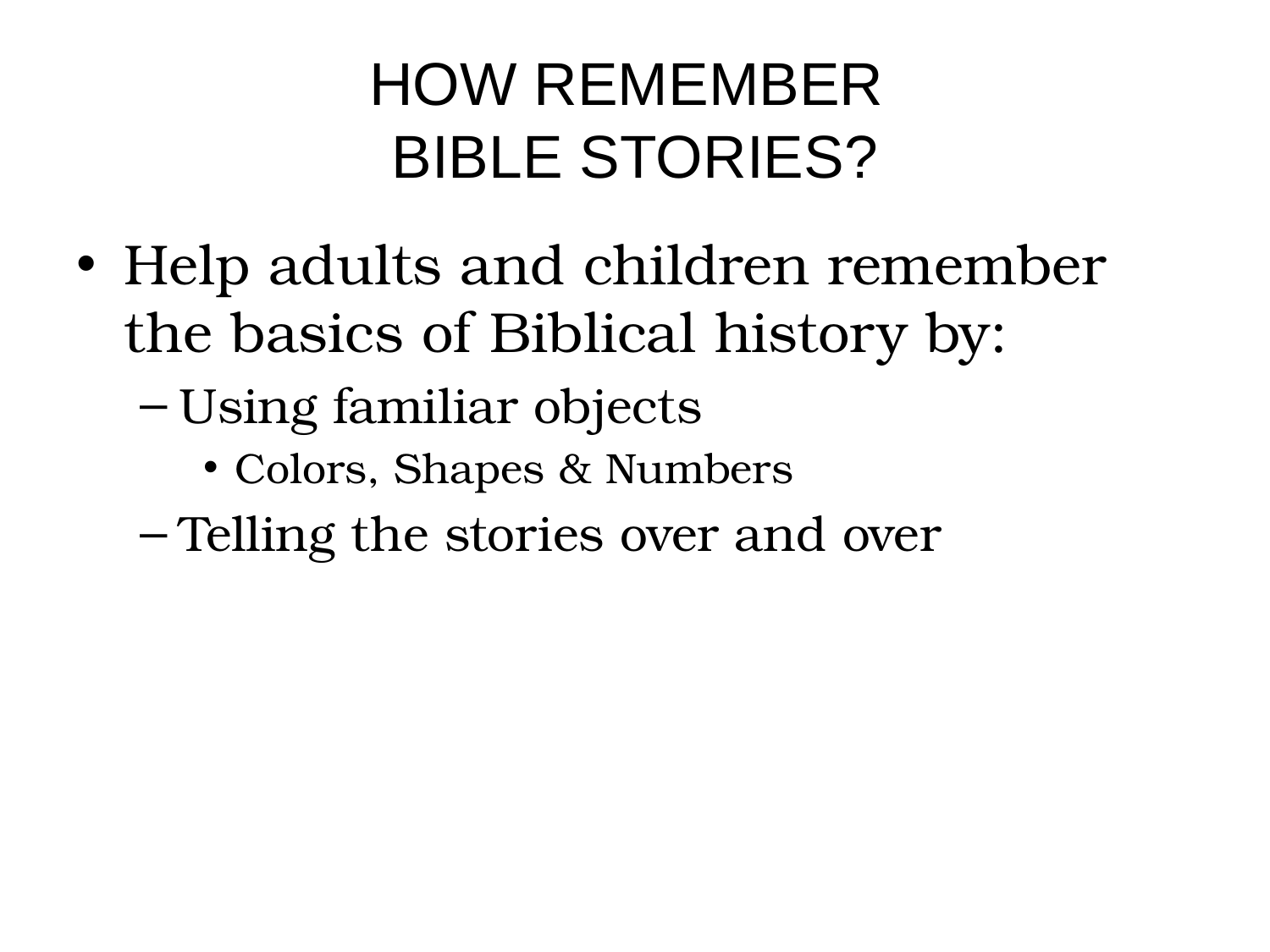

# HOW REMEMBER BIBLE STORIES?
Help adults and children remember the basics of Biblical history by:
Using familiar objects
Colors, Shapes & Numbers
Telling the stories over and over